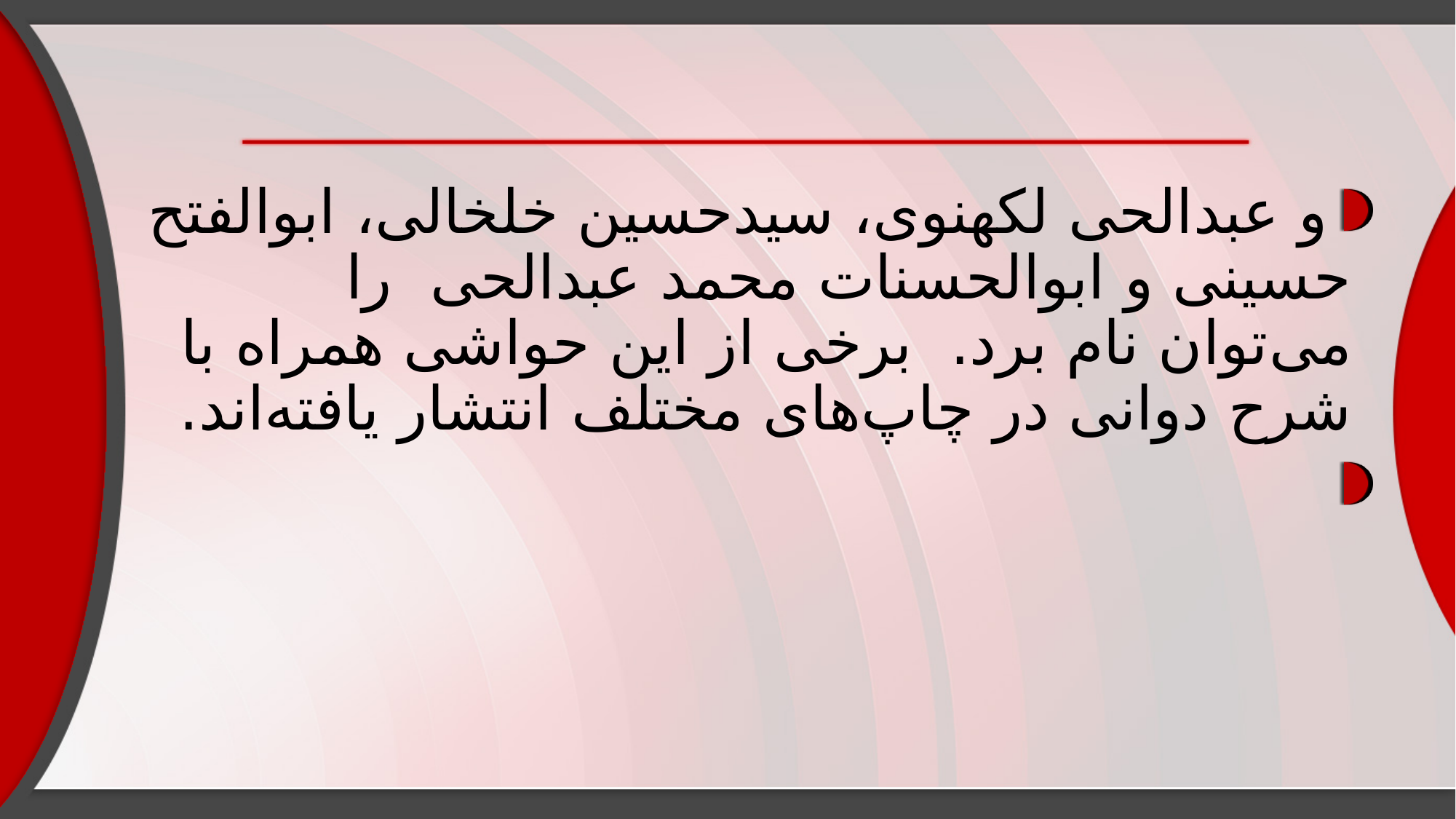

#
و عبدالحی لکهنوی، سیدحسین خلخالی، ابوالفتح حسینی و ابوالحسنات محمد عبدالحی  را می‌توان نام برد.  برخی از این حواشی همراه با شرح دوانی در چاپ‌های مختلف انتشار یافته‌اند.